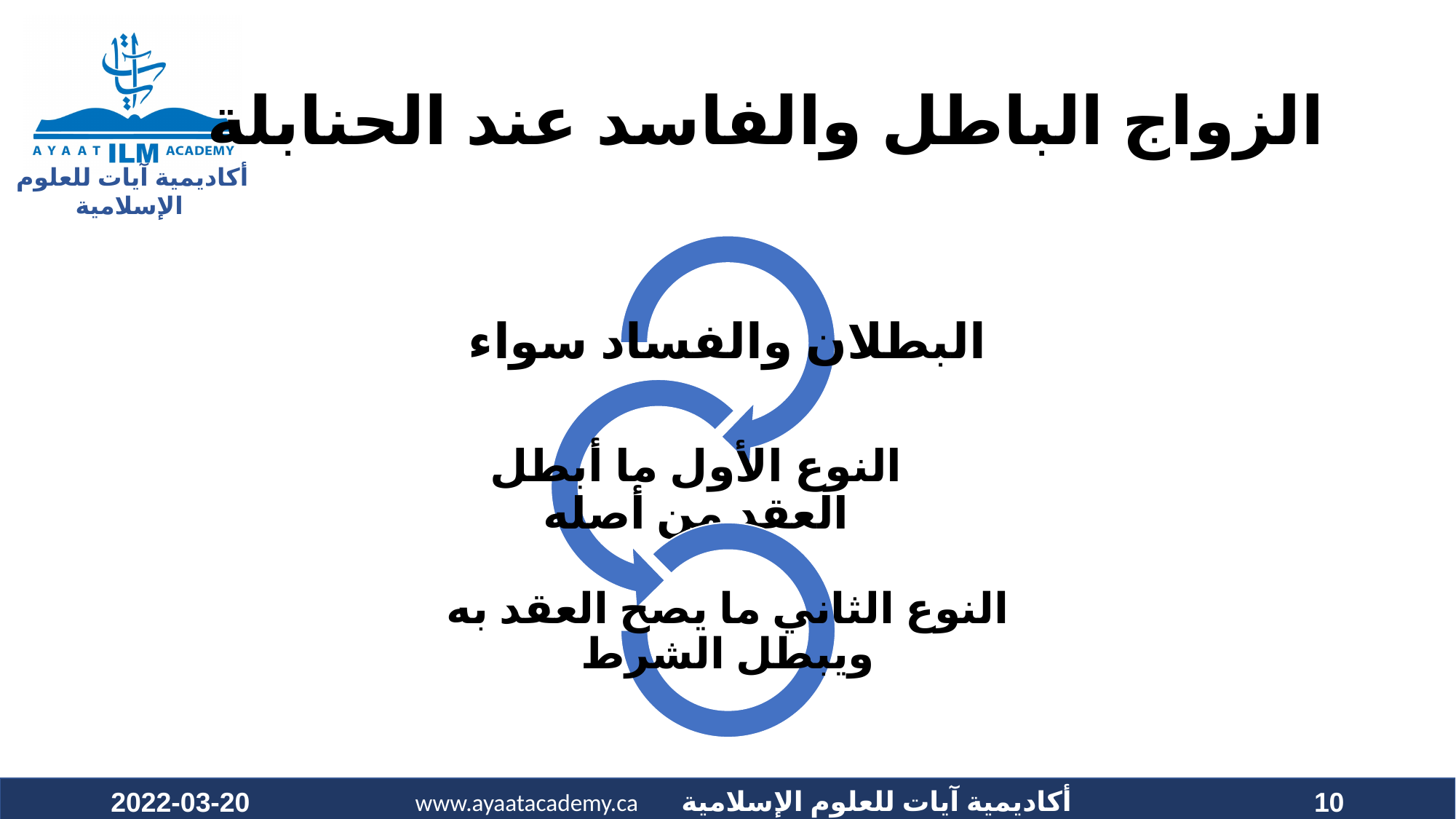

# الزواج الباطل والفاسد عند الحنابلة
البطلان والفساد سواء
النوع الأول ما أبطل العقد من أصله
النوع الثاني ما يصح العقد به ويبطل الشرط
2022-03-20
10